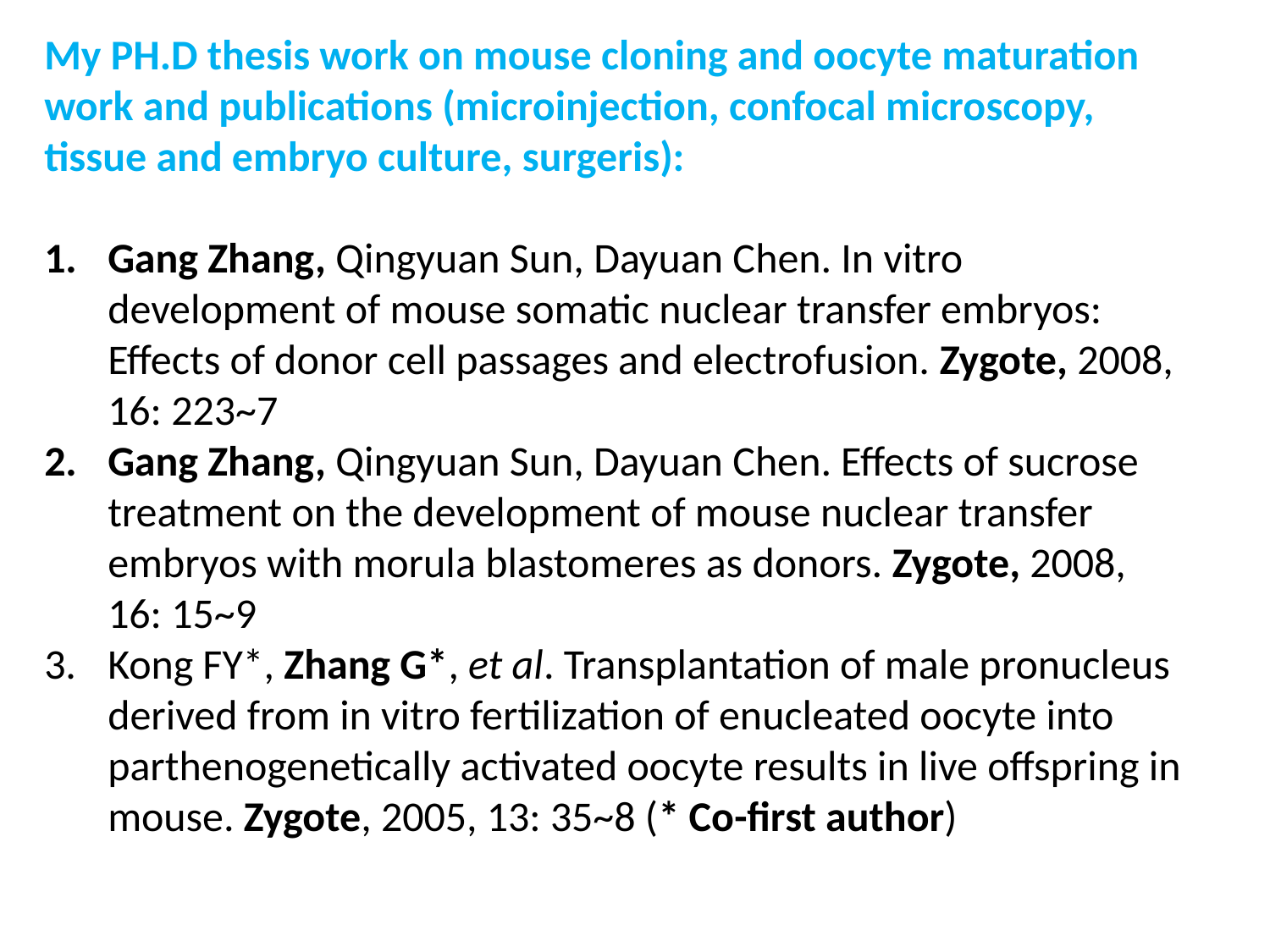

My PH.D thesis work on mouse cloning and oocyte maturation work and publications (microinjection, confocal microscopy, tissue and embryo culture, surgeris):

Gang Zhang, Qingyuan Sun, Dayuan Chen. In vitro development of mouse somatic nuclear transfer embryos: Effects of donor cell passages and electrofusion. Zygote, 2008, 16: 223~7
Gang Zhang, Qingyuan Sun, Dayuan Chen. Effects of sucrose treatment on the development of mouse nuclear transfer embryos with morula blastomeres as donors. Zygote, 2008, 16: 15~9
Kong FY*, Zhang G*, et al. Transplantation of male pronucleus derived from in vitro fertilization of enucleated oocyte into parthenogenetically activated oocyte results in live offspring in mouse. Zygote, 2005, 13: 35~8 (* Co-first author)